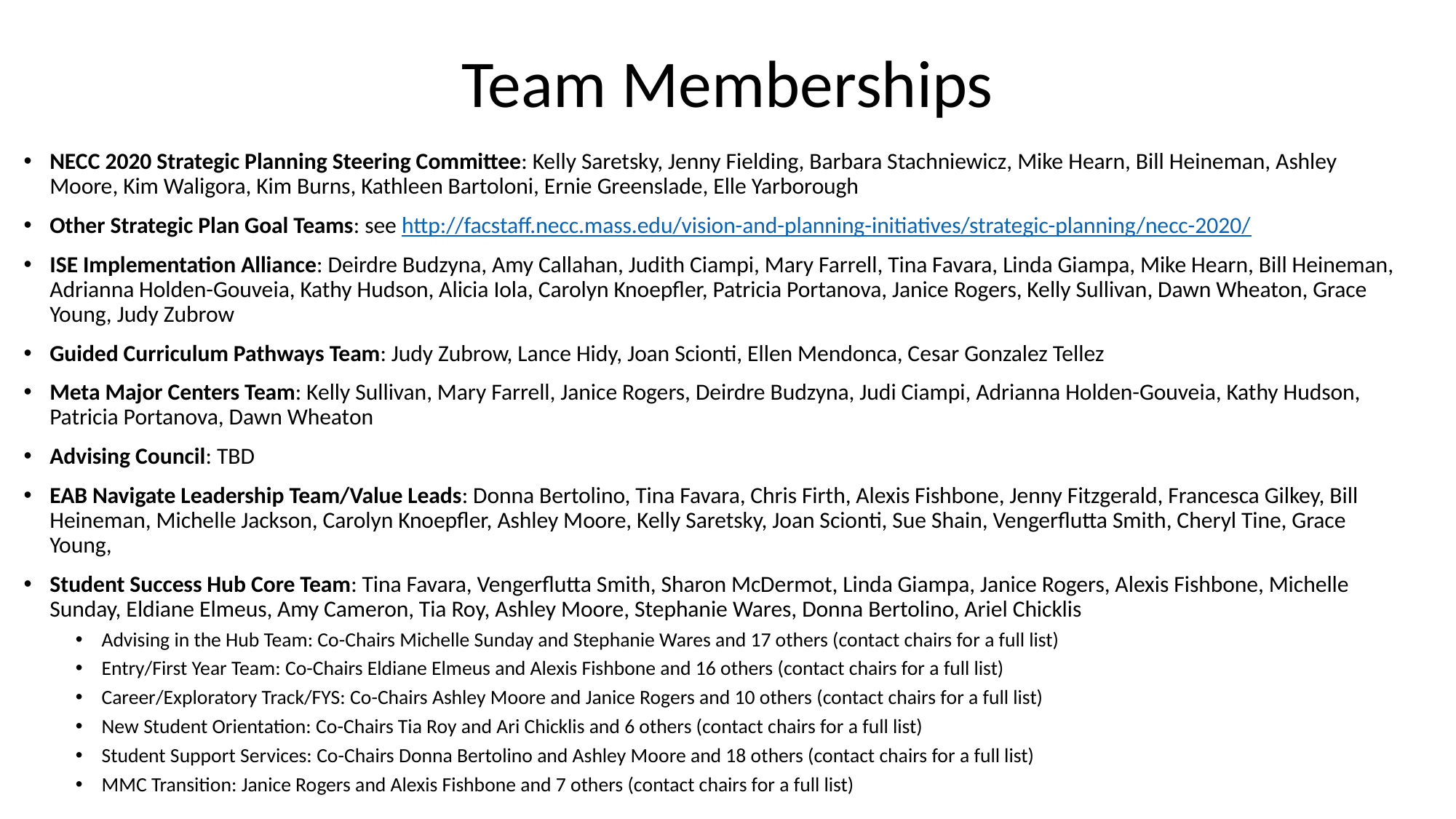

# Team Memberships
NECC 2020 Strategic Planning Steering Committee: Kelly Saretsky, Jenny Fielding, Barbara Stachniewicz, Mike Hearn, Bill Heineman, Ashley Moore, Kim Waligora, Kim Burns, Kathleen Bartoloni, Ernie Greenslade, Elle Yarborough
Other Strategic Plan Goal Teams: see http://facstaff.necc.mass.edu/vision-and-planning-initiatives/strategic-planning/necc-2020/
ISE Implementation Alliance: Deirdre Budzyna, Amy Callahan, Judith Ciampi, Mary Farrell, Tina Favara, Linda Giampa, Mike Hearn, Bill Heineman, Adrianna Holden-Gouveia, Kathy Hudson, Alicia Iola, Carolyn Knoepfler, Patricia Portanova, Janice Rogers, Kelly Sullivan, Dawn Wheaton, Grace Young, Judy Zubrow
Guided Curriculum Pathways Team: Judy Zubrow, Lance Hidy, Joan Scionti, Ellen Mendonca, Cesar Gonzalez Tellez
Meta Major Centers Team: Kelly Sullivan, Mary Farrell, Janice Rogers, Deirdre Budzyna, Judi Ciampi, Adrianna Holden-Gouveia, Kathy Hudson, Patricia Portanova, Dawn Wheaton
Advising Council: TBD
EAB Navigate Leadership Team/Value Leads: Donna Bertolino, Tina Favara, Chris Firth, Alexis Fishbone, Jenny Fitzgerald, Francesca Gilkey, Bill Heineman, Michelle Jackson, Carolyn Knoepfler, Ashley Moore, Kelly Saretsky, Joan Scionti, Sue Shain, Vengerflutta Smith, Cheryl Tine, Grace Young,
Student Success Hub Core Team: Tina Favara, Vengerflutta Smith, Sharon McDermot, Linda Giampa, Janice Rogers, Alexis Fishbone, Michelle Sunday, Eldiane Elmeus, Amy Cameron, Tia Roy, Ashley Moore, Stephanie Wares, Donna Bertolino, Ariel Chicklis
Advising in the Hub Team: Co-Chairs Michelle Sunday and Stephanie Wares and 17 others (contact chairs for a full list)
Entry/First Year Team: Co-Chairs Eldiane Elmeus and Alexis Fishbone and 16 others (contact chairs for a full list)
Career/Exploratory Track/FYS: Co-Chairs Ashley Moore and Janice Rogers and 10 others (contact chairs for a full list)
New Student Orientation: Co-Chairs Tia Roy and Ari Chicklis and 6 others (contact chairs for a full list)
Student Support Services: Co-Chairs Donna Bertolino and Ashley Moore and 18 others (contact chairs for a full list)
MMC Transition: Janice Rogers and Alexis Fishbone and 7 others (contact chairs for a full list)